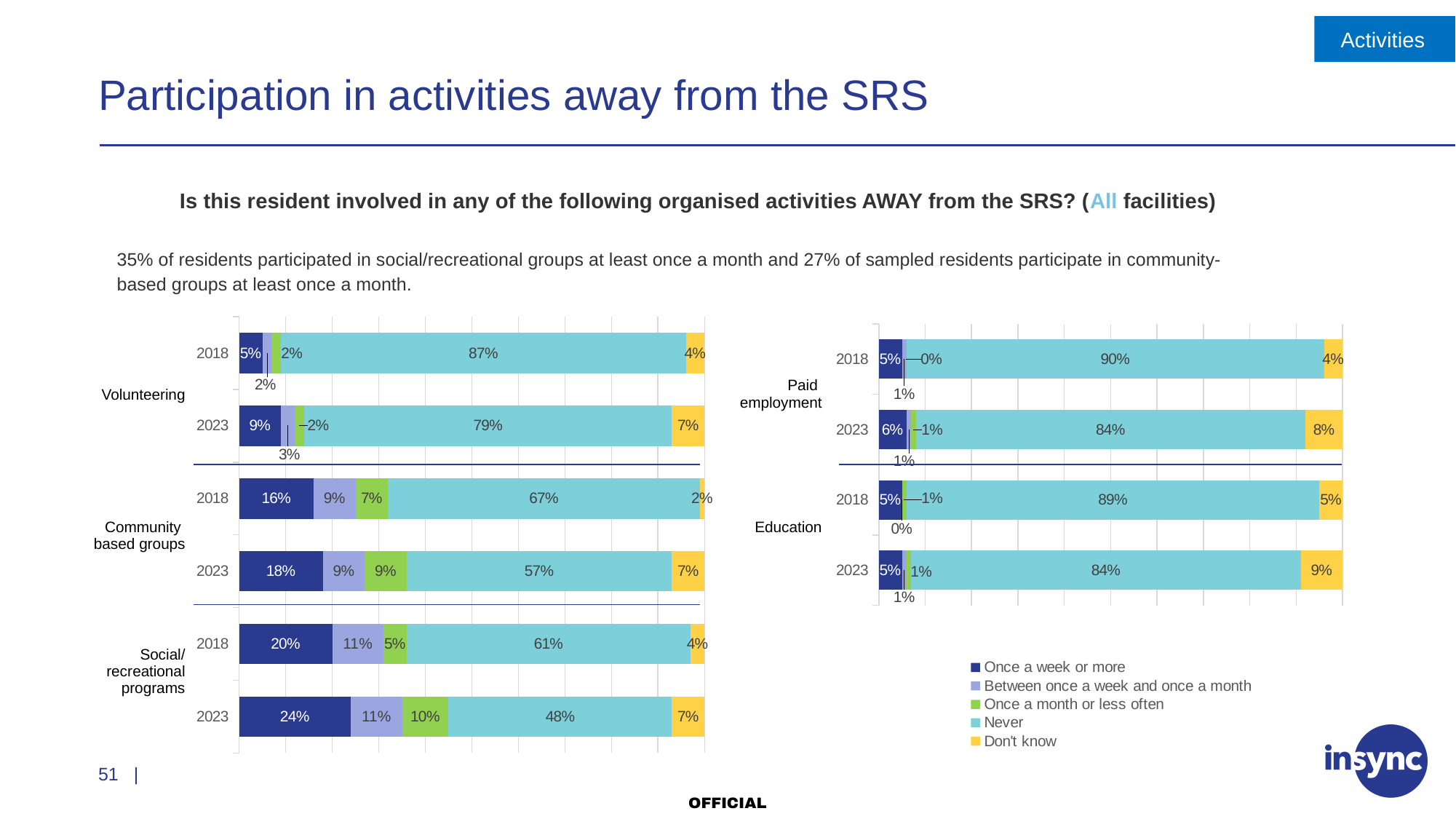

Activities
# Participation in activities away from the SRS
 Is this resident involved in any of the following organised activities AWAY from the SRS? (All facilities)
35% of residents participated in social/recreational groups at least once a month and 27% of sampled residents participate in community-based groups at least once a month.

### Chart

| Category | Once a week or more | Between once a week and once a month | Once a month or less often | Never | Don't know |
|---|---|---|---|---|---|
| 2018 | 0.05 | 0.01 | 0.0 | 0.9 | 0.04 |
| 2023 | 0.06 | 0.01 | 0.01 | 0.84 | 0.08 |
| 2018 | 0.05 | 0.0 | 0.01 | 0.89 | 0.05 |
| 2023 | 0.05 | 0.01 | 0.01 | 0.84 | 0.09 |

### Chart

| Category | Once a week or more | Between once a week and once a month | Once a month or less often | Never | Don't know |
|---|---|---|---|---|---|
| 2018 | 0.05 | 0.02 | 0.02 | 0.87 | 0.04 |
| 2023 | 0.09 | 0.03 | 0.02 | 0.79 | 0.07 |
| 2018 | 0.16 | 0.09 | 0.07 | 0.67 | 0.02 |
| 2023 | 0.18 | 0.09 | 0.09 | 0.57 | 0.07 |
| 2018 | 0.2 | 0.11 | 0.05 | 0.61 | 0.04 |
| 2023 | 0.24 | 0.11 | 0.1 | 0.48 | 0.07 |
| Paid employment |
| --- |
| Education |
| Volunteering |
| --- |
| Community based groups |
| Social/ recreational programs |
51   |